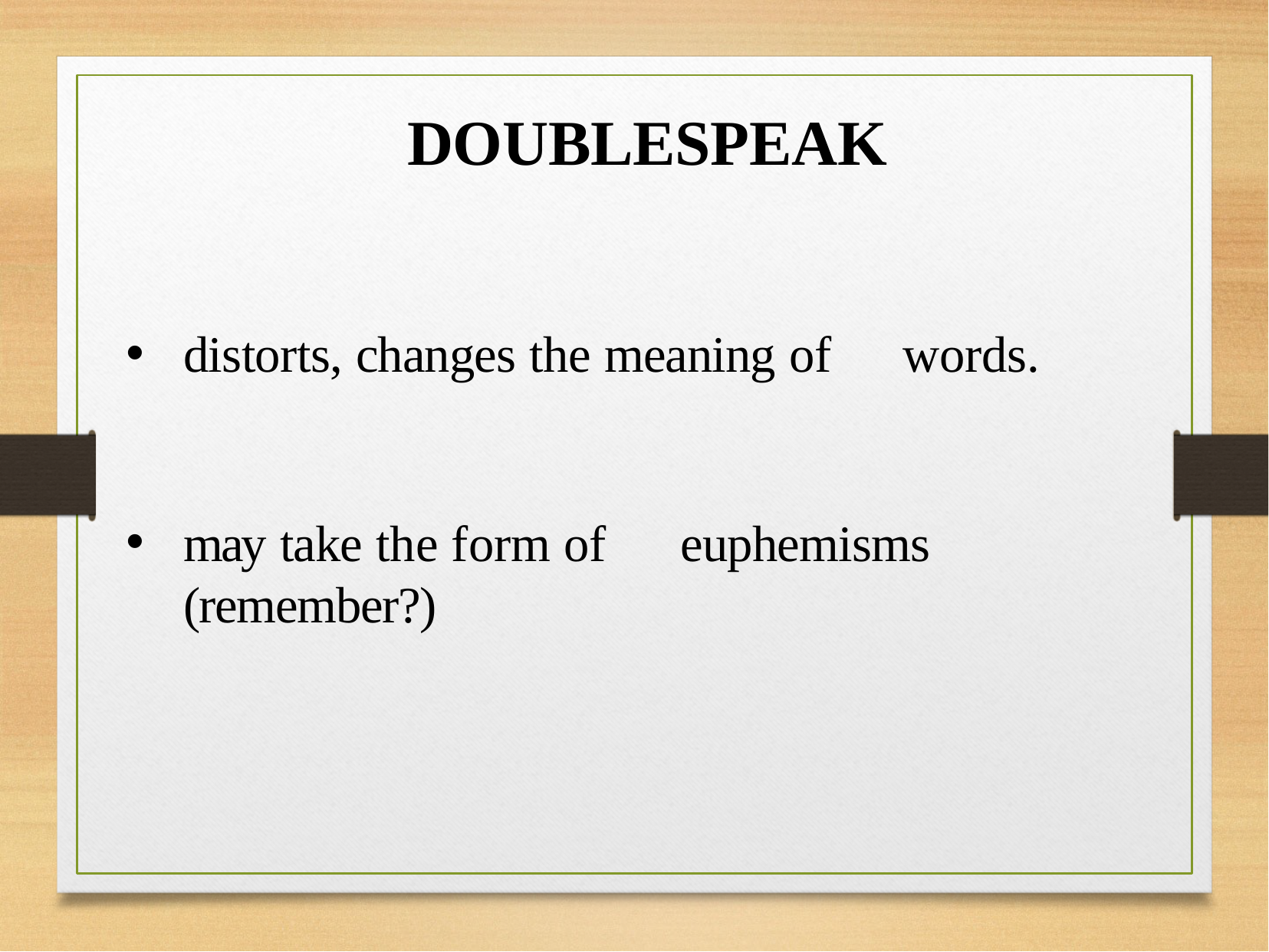

# DOUBLESPEAK
distorts, changes the meaning of	words.

may take the form of	euphemisms (remember?)